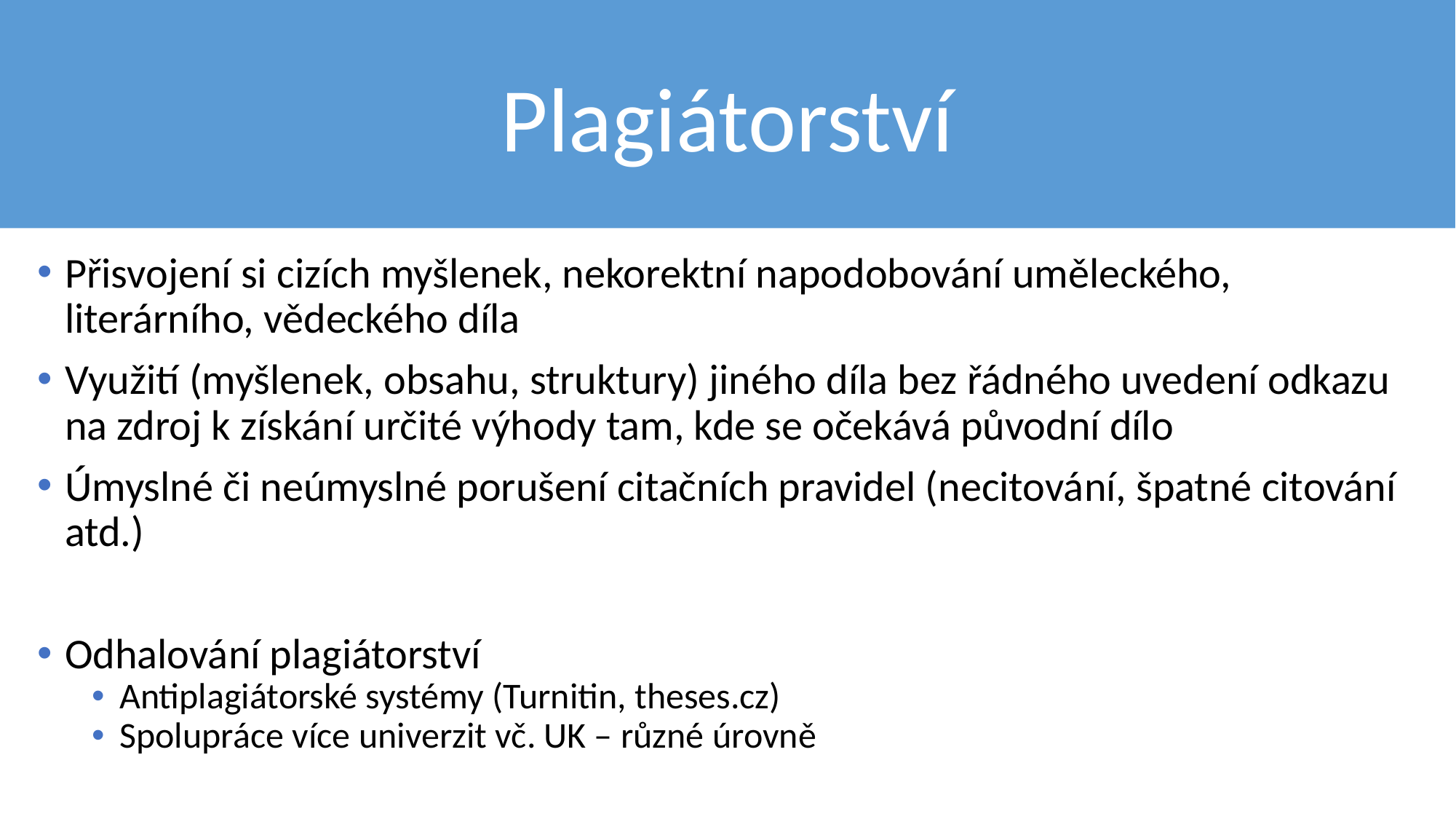

# Plagiátorství
Přisvojení si cizích myšlenek, nekorektní napodobování uměleckého, literárního, vědeckého díla
Využití (myšlenek, obsahu, struktury) jiného díla bez řádného uvedení odkazu na zdroj k získání určité výhody tam, kde se očekává původní dílo
Úmyslné či neúmyslné porušení citačních pravidel (necitování, špatné citování atd.)

Odhalování plagiátorství
Antiplagiátorské systémy (Turnitin, theses.cz)
Spolupráce více univerzit vč. UK – různé úrovně